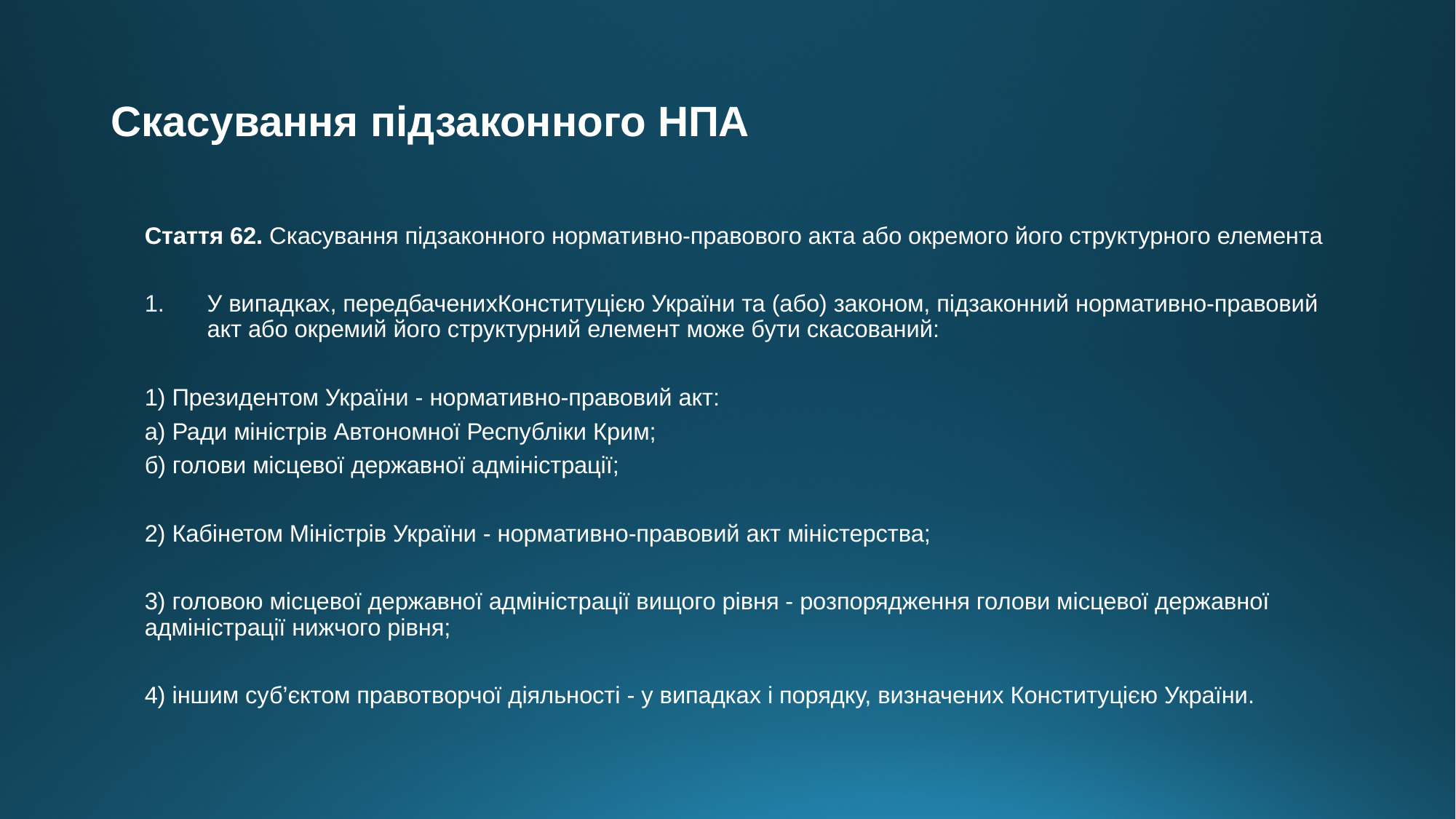

# Скасування підзаконного НПА
Стаття 62. Скасування підзаконного нормативно-правового акта або окремого його структурного елемента

У випадках, передбаченихКонституцією України та (або) законом, підзаконний нормативно-правовий акт або окремий його структурний елемент може бути скасований:

1) Президентом України - нормативно-правовий акт:
а) Ради міністрів Автономної Республіки Крим;
б) голови місцевої державної адміністрації;

2) Кабінетом Міністрів України - нормативно-правовий акт міністерства;

3) головою місцевої державної адміністрації вищого рівня - розпорядження голови місцевої державної адміністрації нижчого рівня;

4) іншим суб’єктом правотворчої діяльності - у випадках і порядку, визначених Конституцією України.